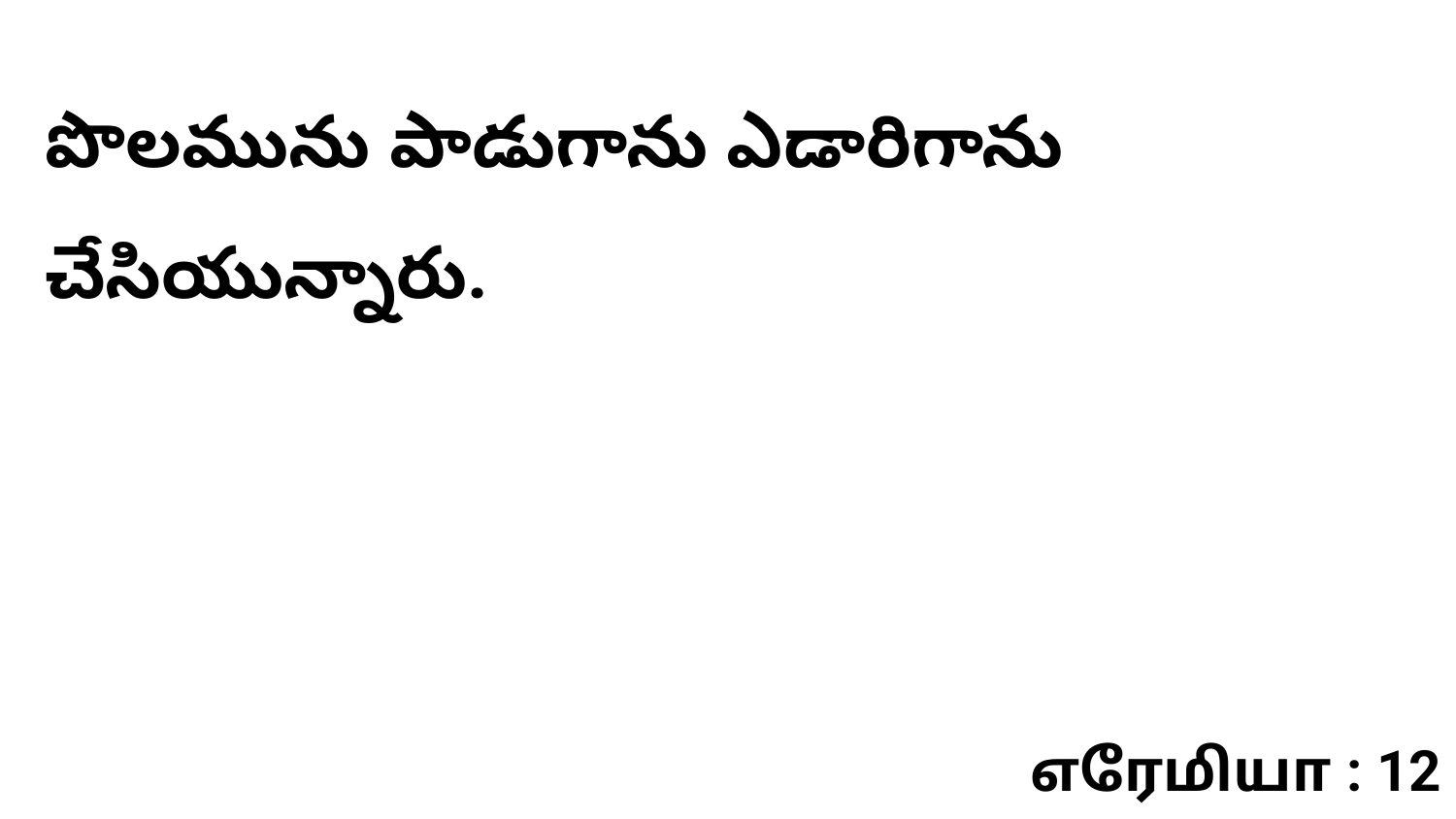

పొలమును పాడుగాను ఎడారిగాను చేసియున్నారు.
எரேமியா : 12